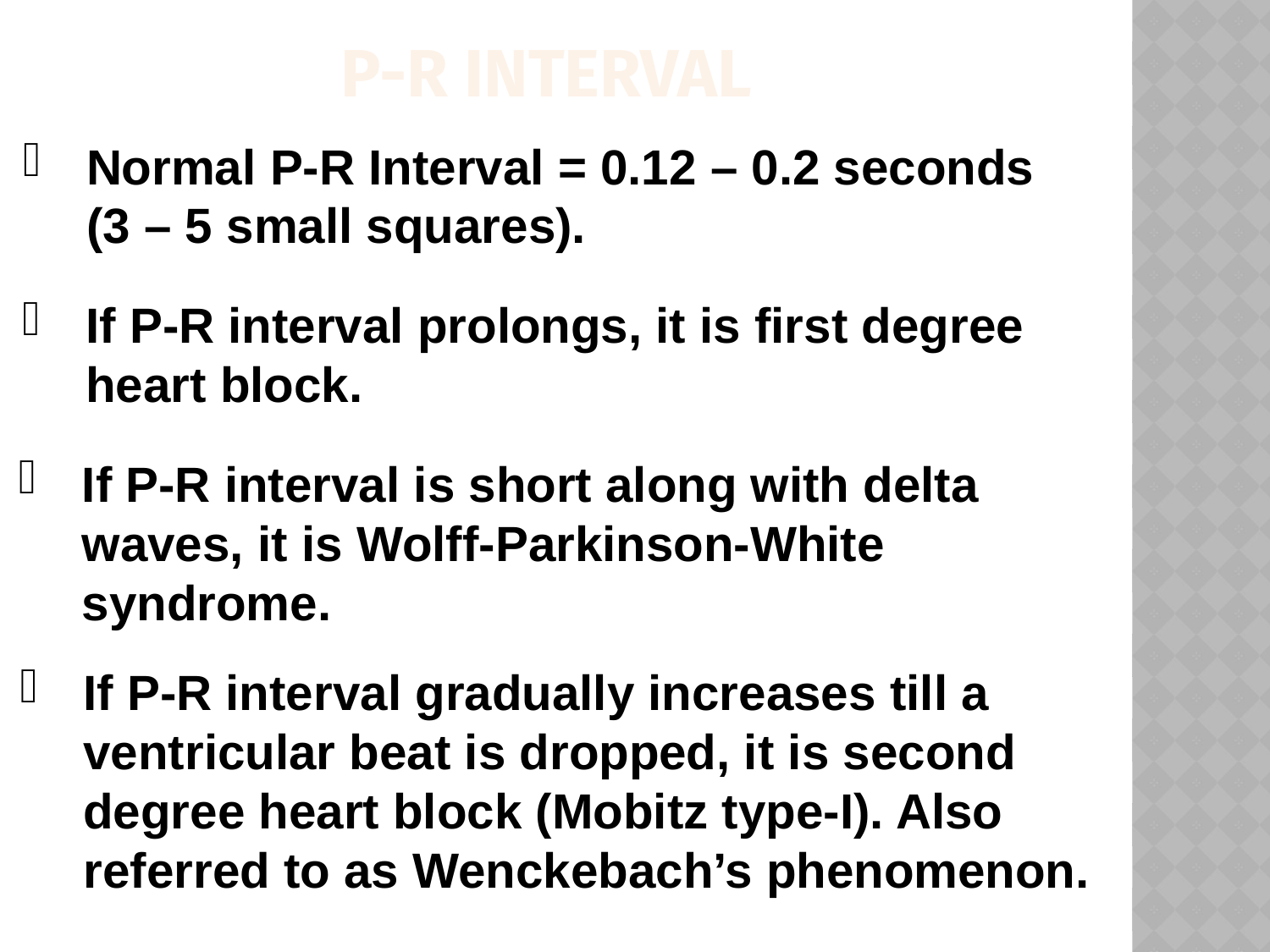

P-R Interval
Normal P-R Interval = 0.12 – 0.2 seconds (3 – 5 small squares).
If P-R interval prolongs, it is first degree heart block.
If P-R interval is short along with delta waves, it is Wolff-Parkinson-White syndrome.
If P-R interval gradually increases till a ventricular beat is dropped, it is second degree heart block (Mobitz type-I). Also referred to as Wenckebach’s phenomenon.